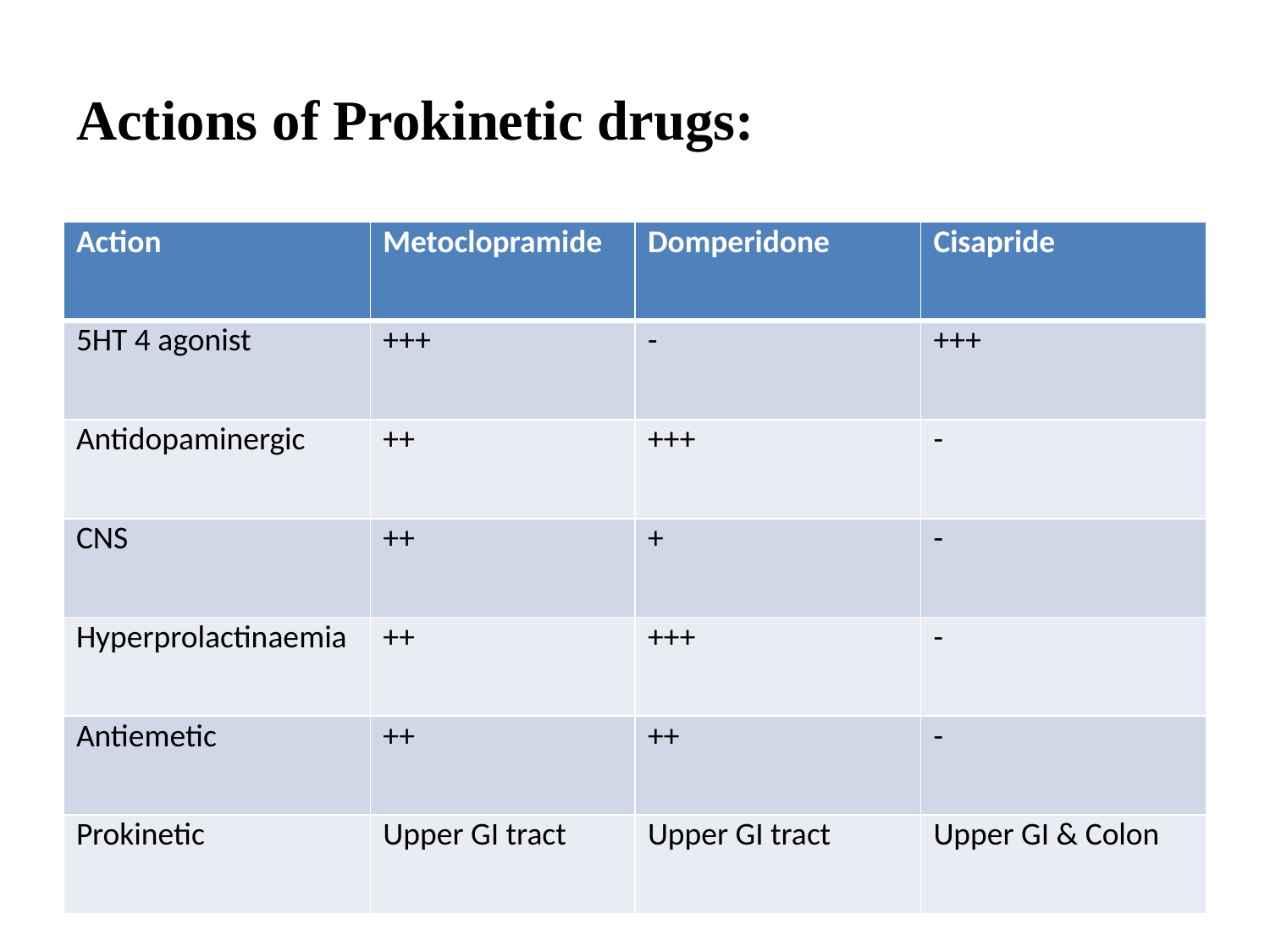

# Actions of Prokinetic drugs:
| Action | Metoclopramide | Domperidone | Cisapride |
| --- | --- | --- | --- |
| 5HT 4 agonist | +++ | - | +++ |
| Antidopaminergic | ++ | +++ | - |
| CNS | ++ | + | - |
| Hyperprolactinaemia | ++ | +++ | - |
| Antiemetic | ++ | ++ | - |
| Prokinetic | Upper GI tract | Upper GI tract | Upper GI & Colon |